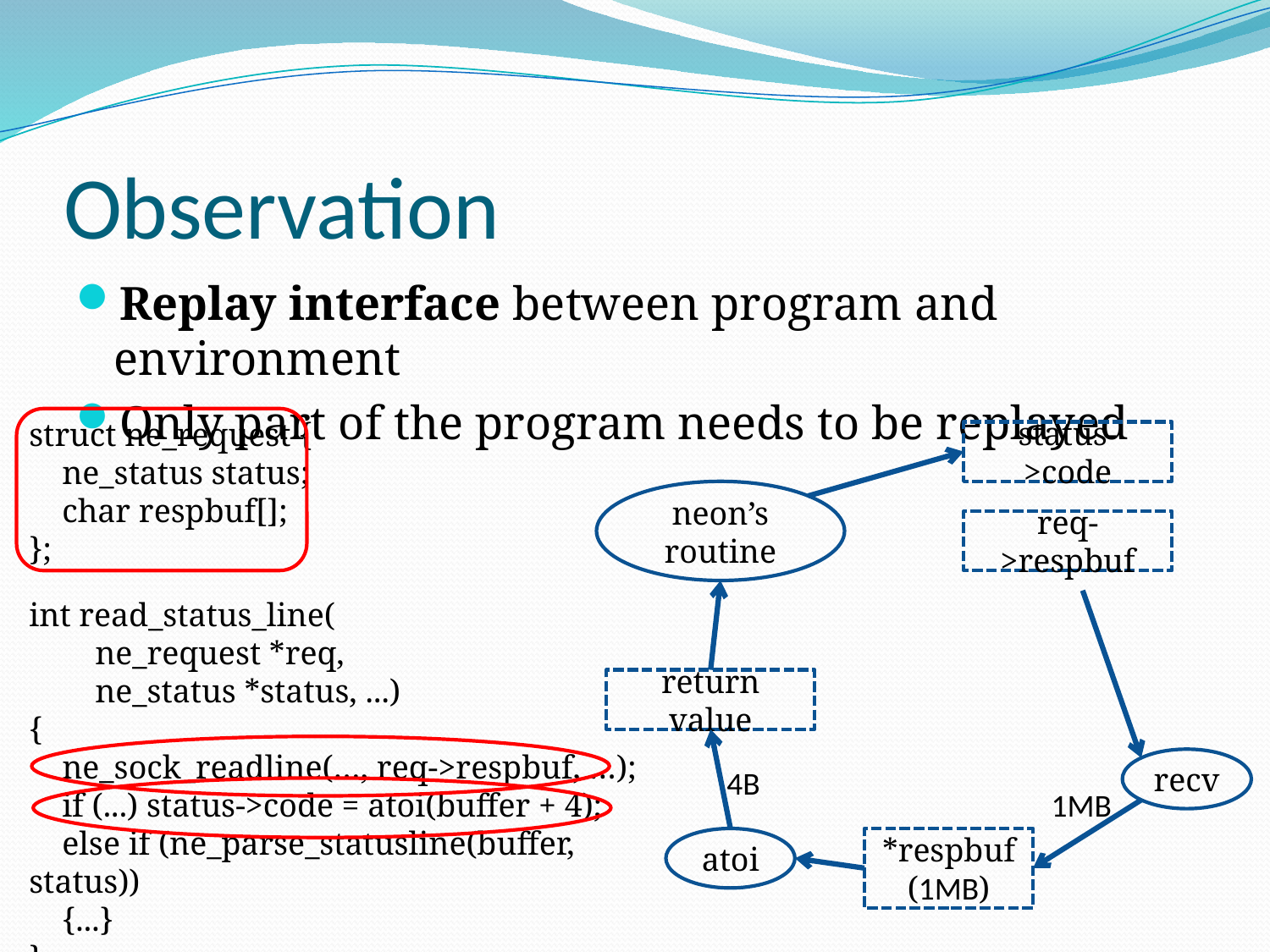

# Observation
Replay interface between program and environment
Only part of the program needs to be replayed
struct ne_request {
    ne_status status;
    char respbuf[];
};

status->code
neon’s
routine
req->respbuf
int read_status_line(
        ne_request *req,
        ne_status *status, ...)
{
    ne_sock_readline(…, req->respbuf, …);
    if (...) status->code = atoi(buffer + 4);
    else if (ne_parse_statusline(buffer, status))
    {...}
}
return value

recv
4B

1MB
atoi
*respbuf
(1MB)